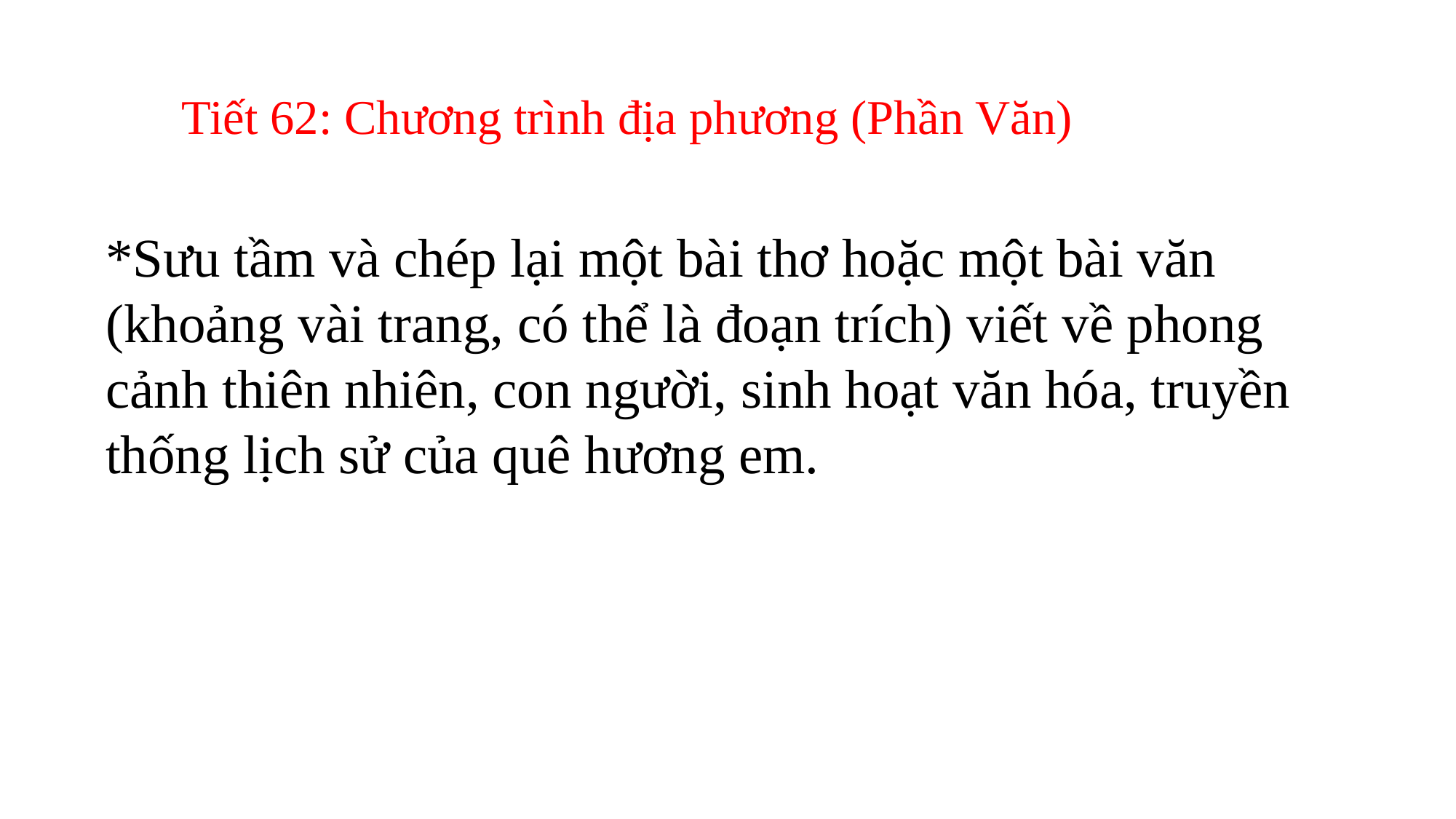

Tiết 62: Chương trình địa phương (Phần Văn)
*Sưu tầm và chép lại một bài thơ hoặc một bài văn (khoảng vài trang, có thể là đoạn trích) viết về phong cảnh thiên nhiên, con người, sinh hoạt văn hóa, truyền thống lịch sử của quê hương em.